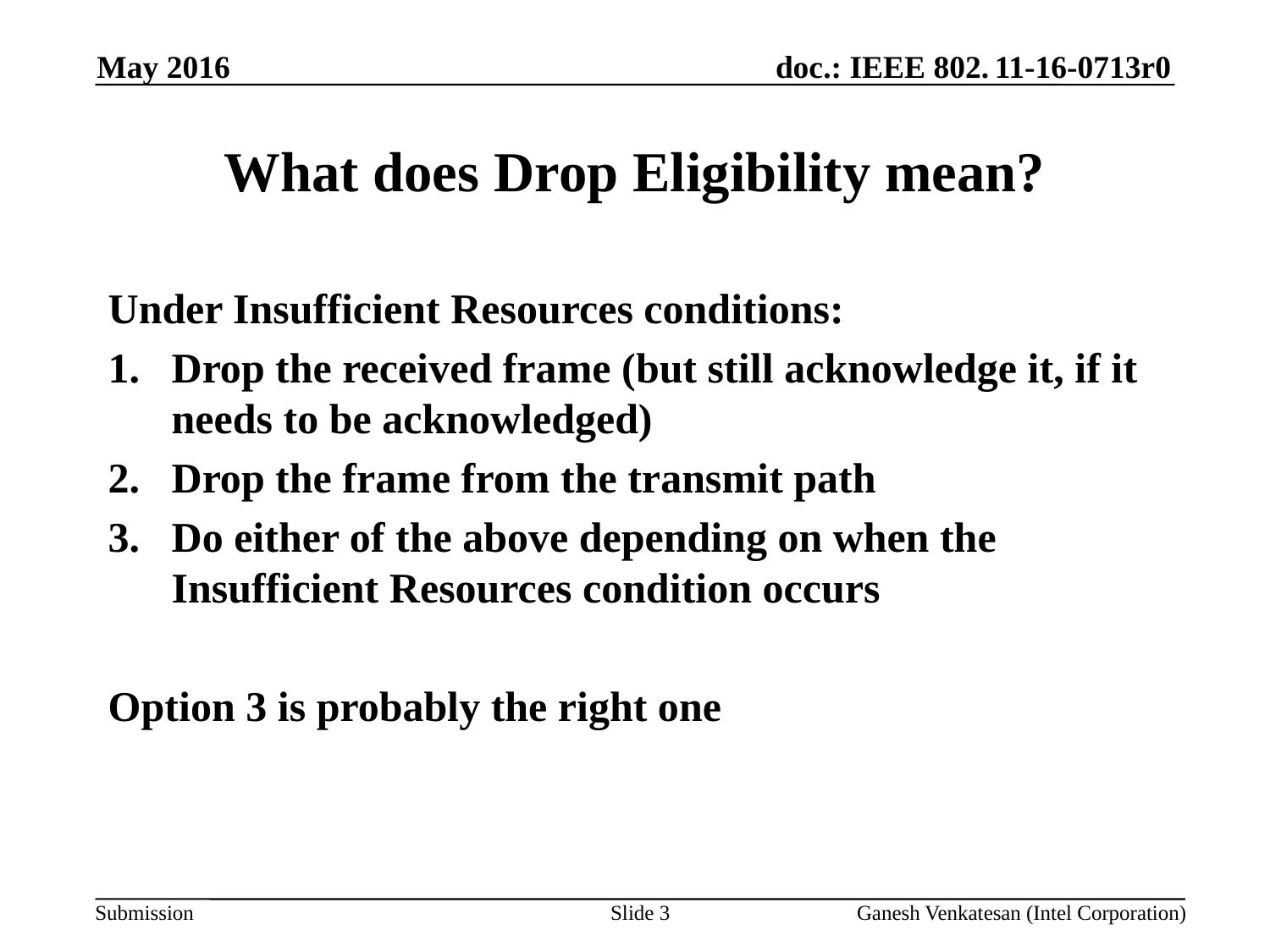

May 2016
# What does Drop Eligibility mean?
Under Insufficient Resources conditions:
Drop the received frame (but still acknowledge it, if it needs to be acknowledged)
Drop the frame from the transmit path
Do either of the above depending on when the Insufficient Resources condition occurs

Option 3 is probably the right one
Slide 3
Ganesh Venkatesan (Intel Corporation)